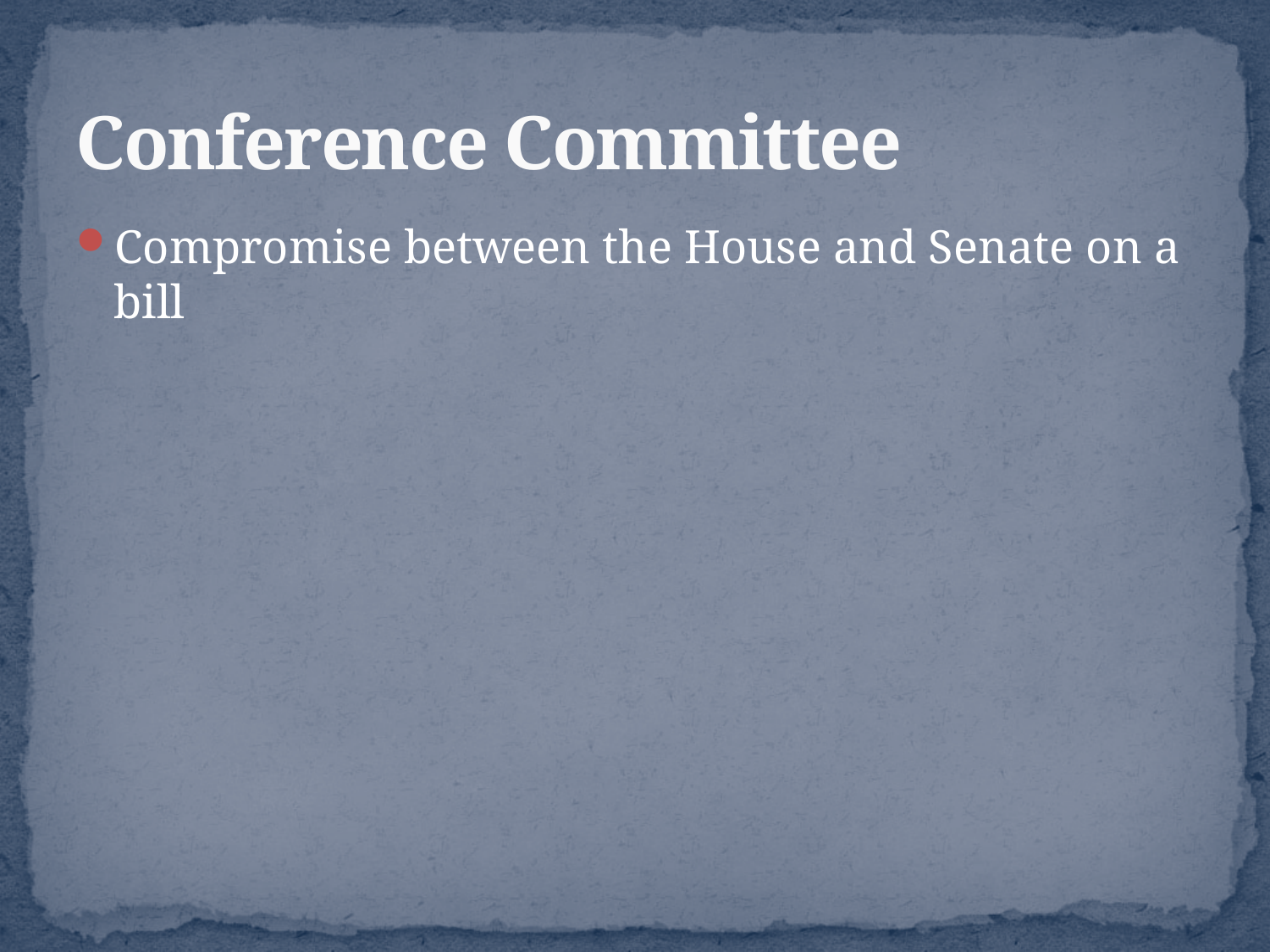

# Conference Committee
Compromise between the House and Senate on a bill